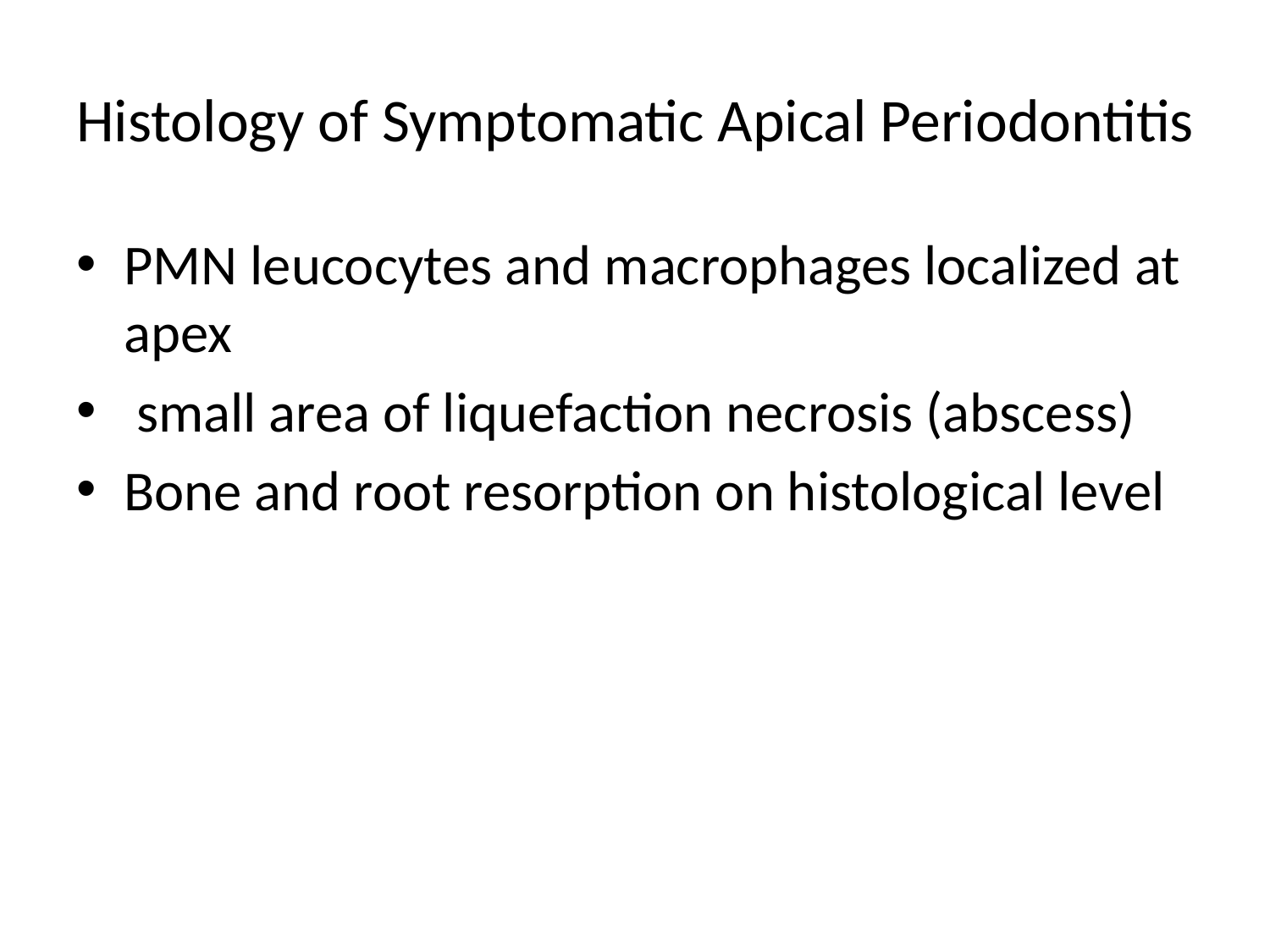

# Histology of Symptomatic Apical Periodontitis
PMN leucocytes and macrophages localized at apex
 small area of liquefaction necrosis (abscess)
Bone and root resorption on histological level